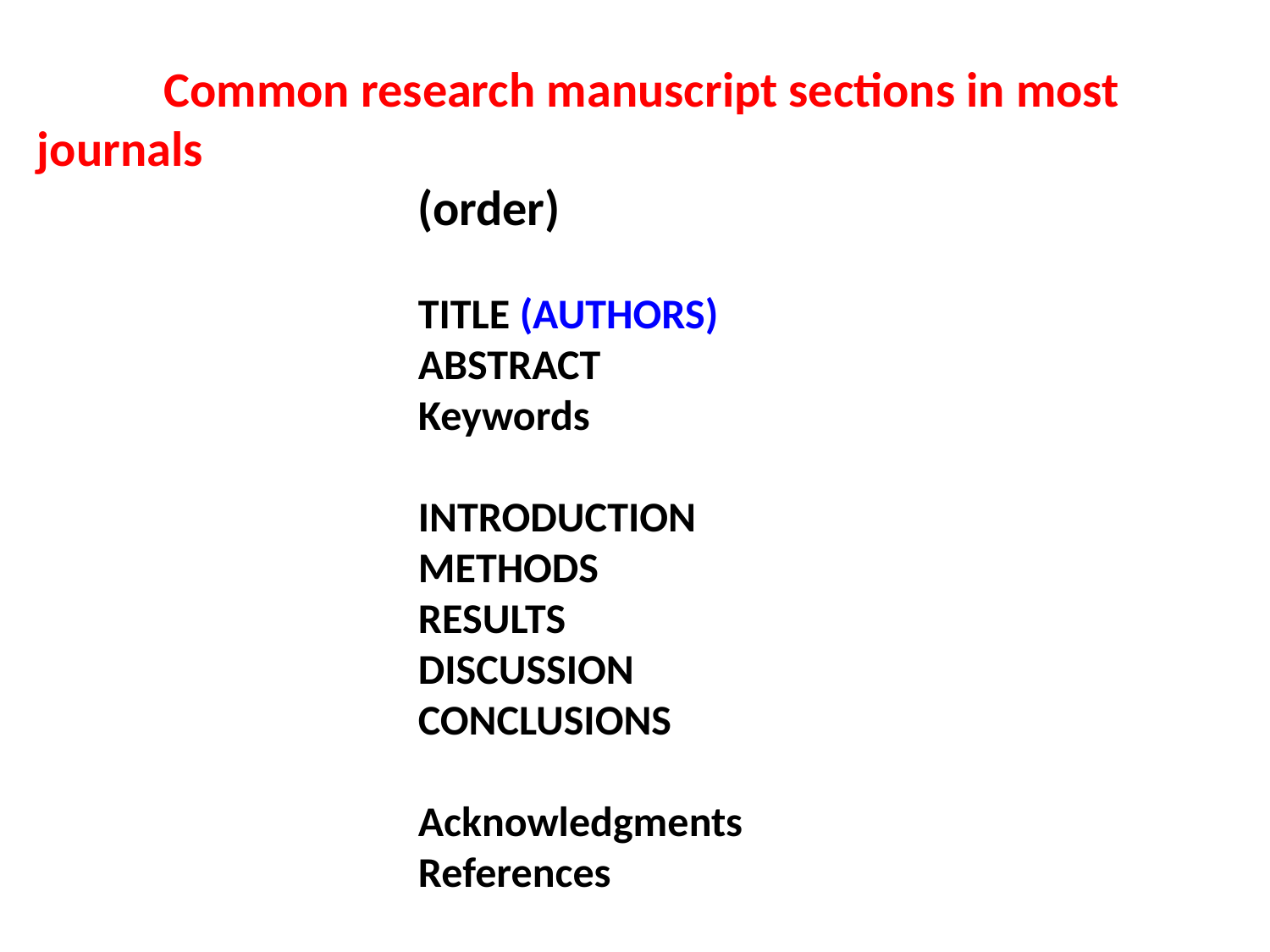

Common research manuscript sections in most journals
			(order)

			TITLE (AUTHORS)
			ABSTRACT
			Keywords

			INTRODUCTION
			METHODS
			RESULTS
			DISCUSSION
			CONCLUSIONS

			Acknowledgments
			References